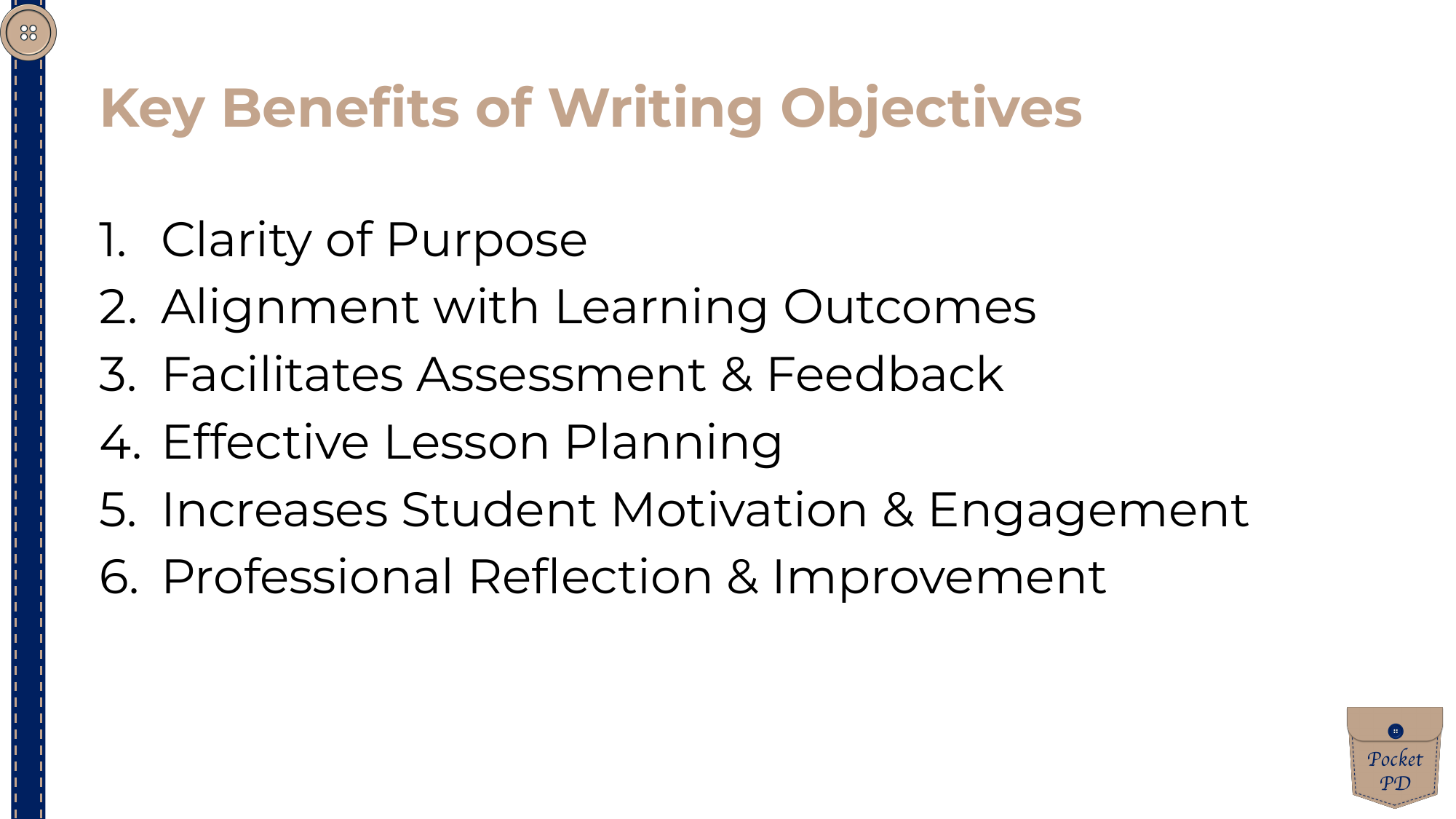

Key Benefits of Writing Objectives
Clarity of Purpose
Alignment with Learning Outcomes
Facilitates Assessment & Feedback
Effective Lesson Planning
Increases Student Motivation & Engagement
Professional Reflection & Improvement